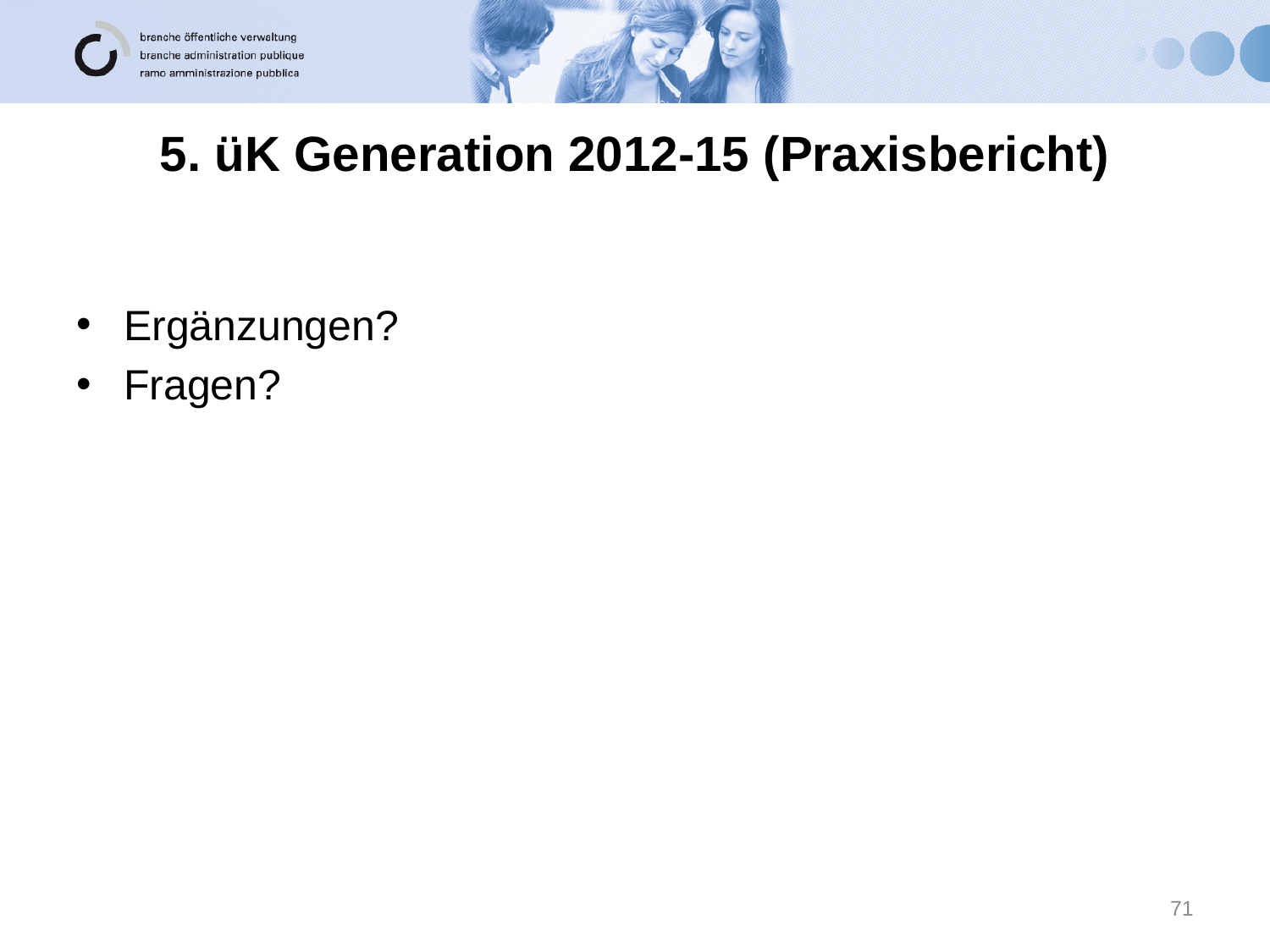

# 5. üK Generation 2012-15 (Praxisbericht)
Ergänzungen?
Fragen?
71